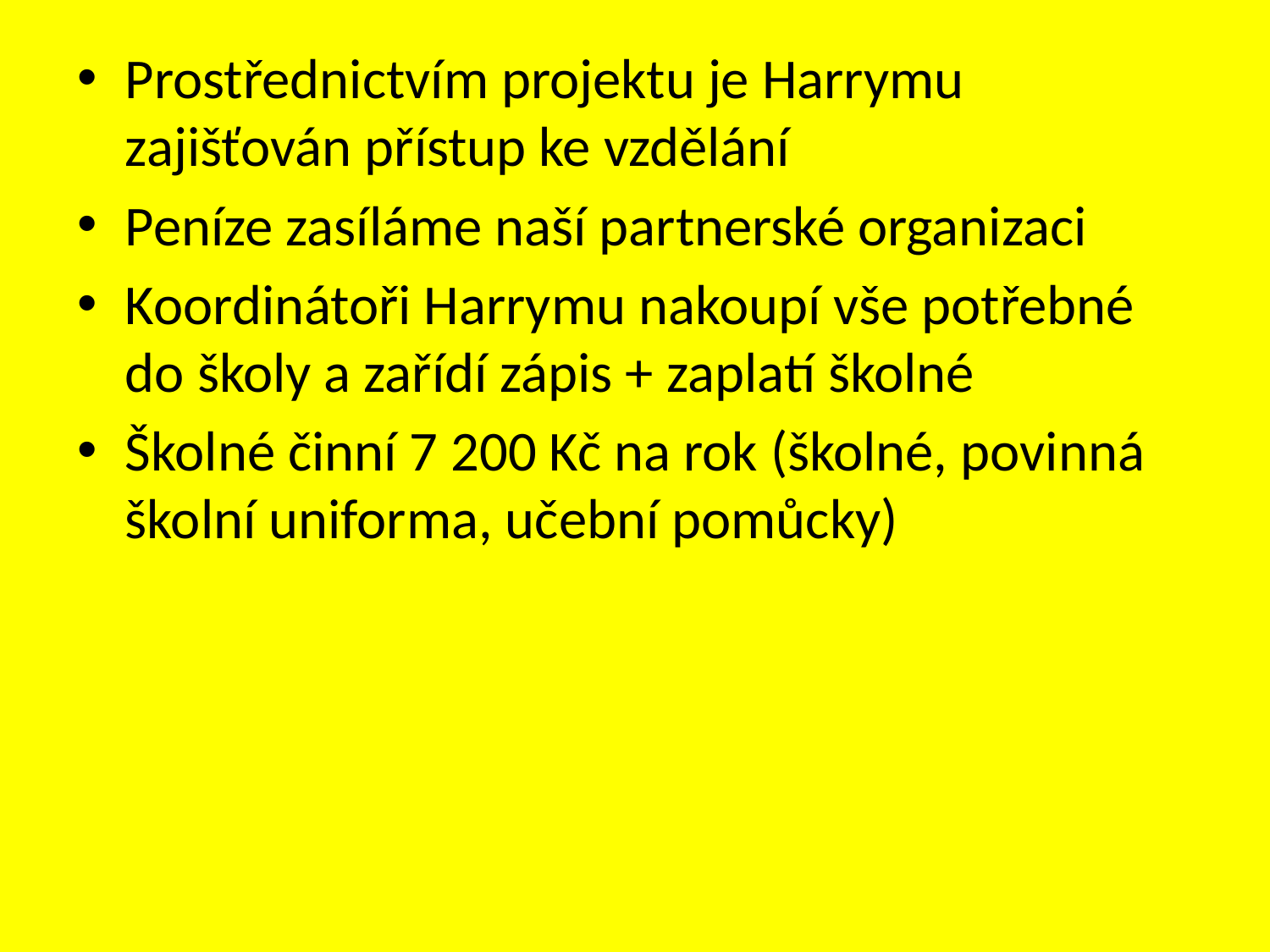

Prostřednictvím projektu je Harrymu zajišťován přístup ke vzdělání
Peníze zasíláme naší partnerské organizaci
Koordinátoři Harrymu nakoupí vše potřebné do školy a zařídí zápis + zaplatí školné
Školné činní 7 200 Kč na rok (školné, povinná školní uniforma, učební pomůcky)